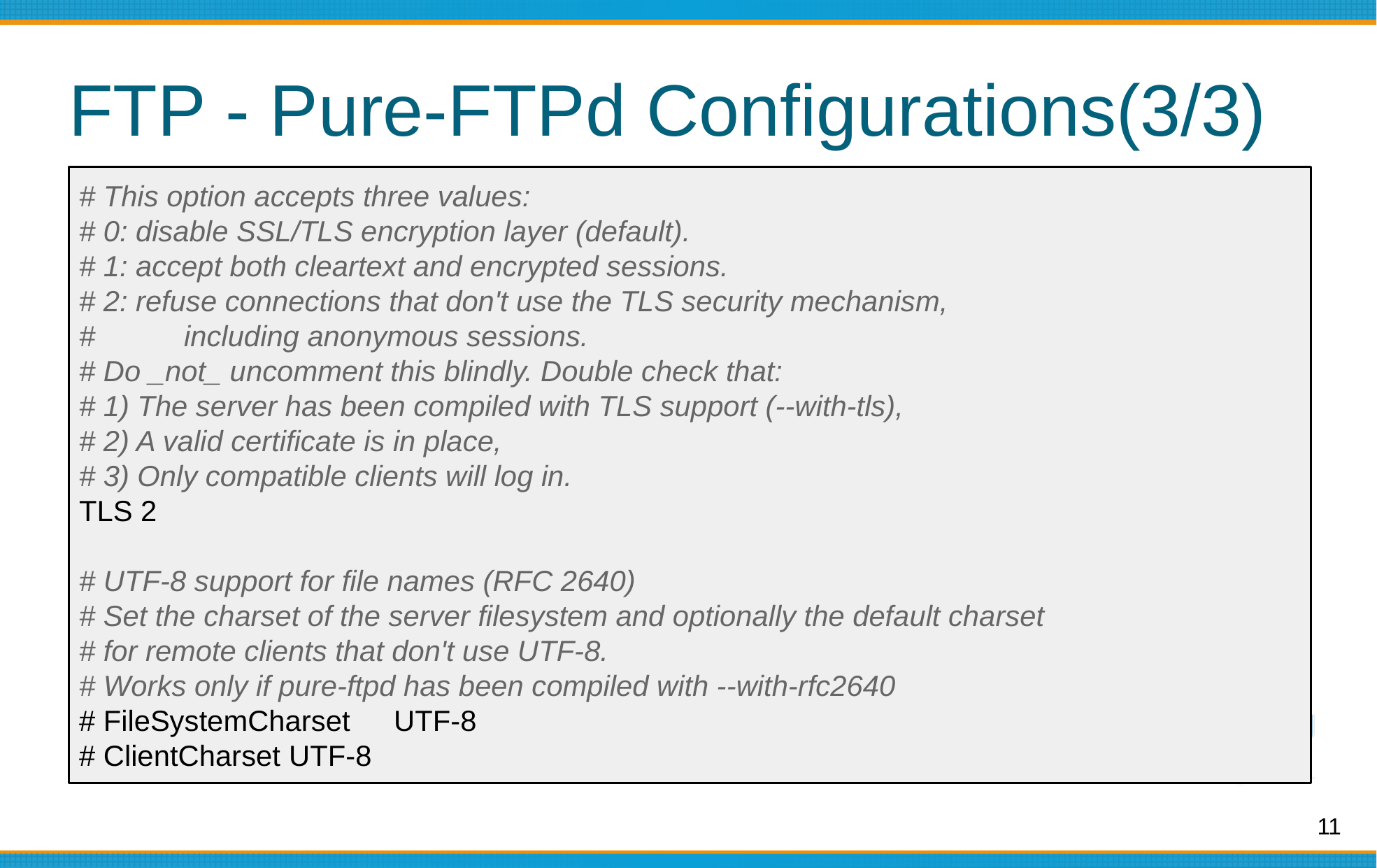

# FTP - Pure-FTPd Configurations(3/3)

# This option accepts three values:
# 0: disable SSL/TLS encryption layer (default).
# 1: accept both cleartext and encrypted sessions.
# 2: refuse connections that don't use the TLS security mechanism,
#	including anonymous sessions.
# Do _not_ uncomment this blindly. Double check that:
# 1) The server has been compiled with TLS support (--with-tls),
# 2) A valid certificate is in place,
# 3) Only compatible clients will log in.
TLS 2

# UTF-8 support for file names (RFC 2640)
# Set the charset of the server filesystem and optionally the default charset
# for remote clients that don't use UTF-8.
# Works only if pure-ftpd has been compiled with --with-rfc2640
# FileSystemCharset 	UTF-8
# ClientCharset 	UTF-8
11